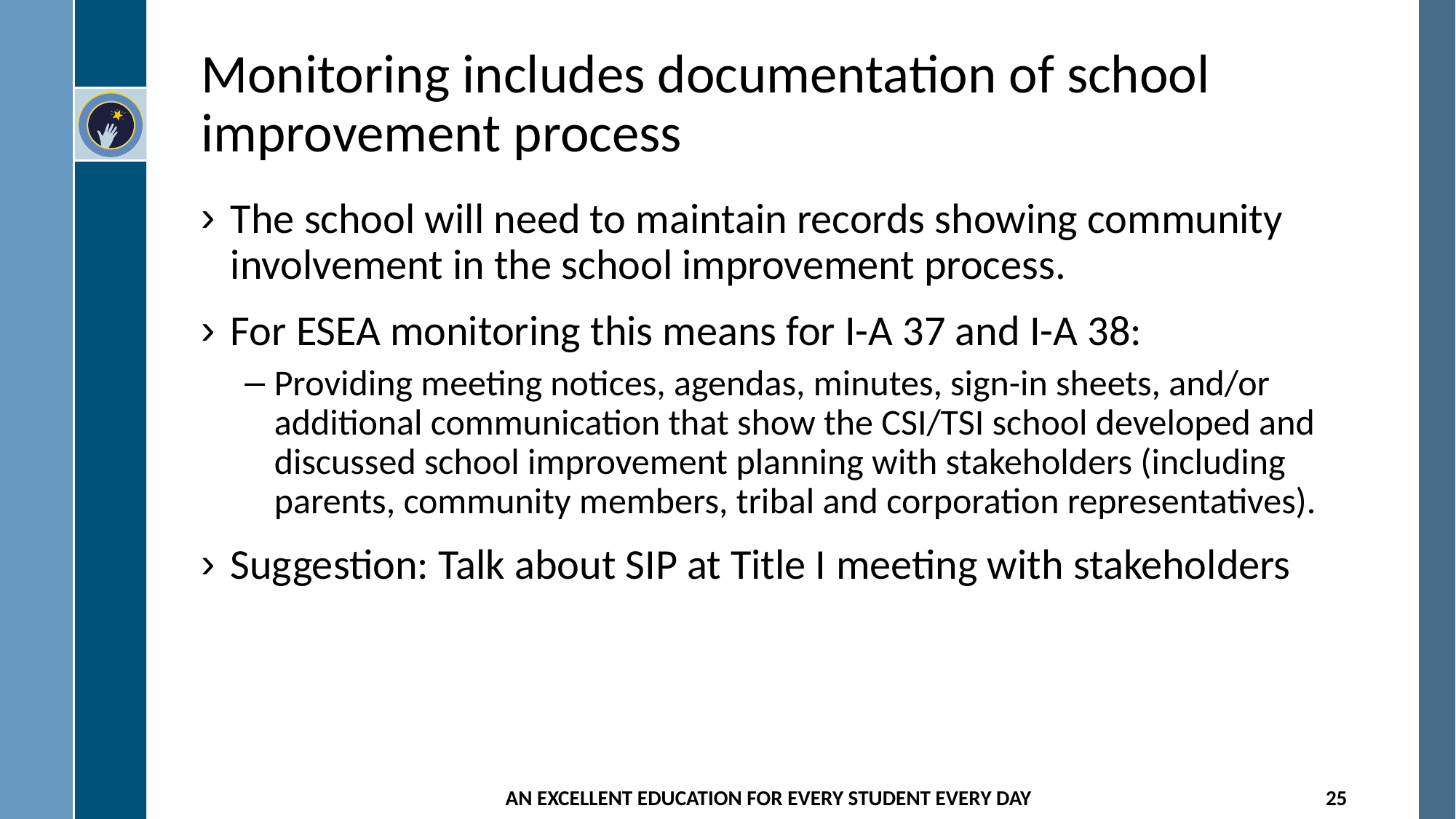

# Monitoring includes documentation of school improvement process
The school will need to maintain records showing community involvement in the school improvement process.
For ESEA monitoring this means for I-A 37 and I-A 38:
Providing meeting notices, agendas, minutes, sign-in sheets, and/or additional communication that show the CSI/TSI school developed and discussed school improvement planning with stakeholders (including parents, community members, tribal and corporation representatives).
Suggestion: Talk about SIP at Title I meeting with stakeholders

AN EXCELLENT EDUCATION FOR EVERY STUDENT EVERY DAY
25